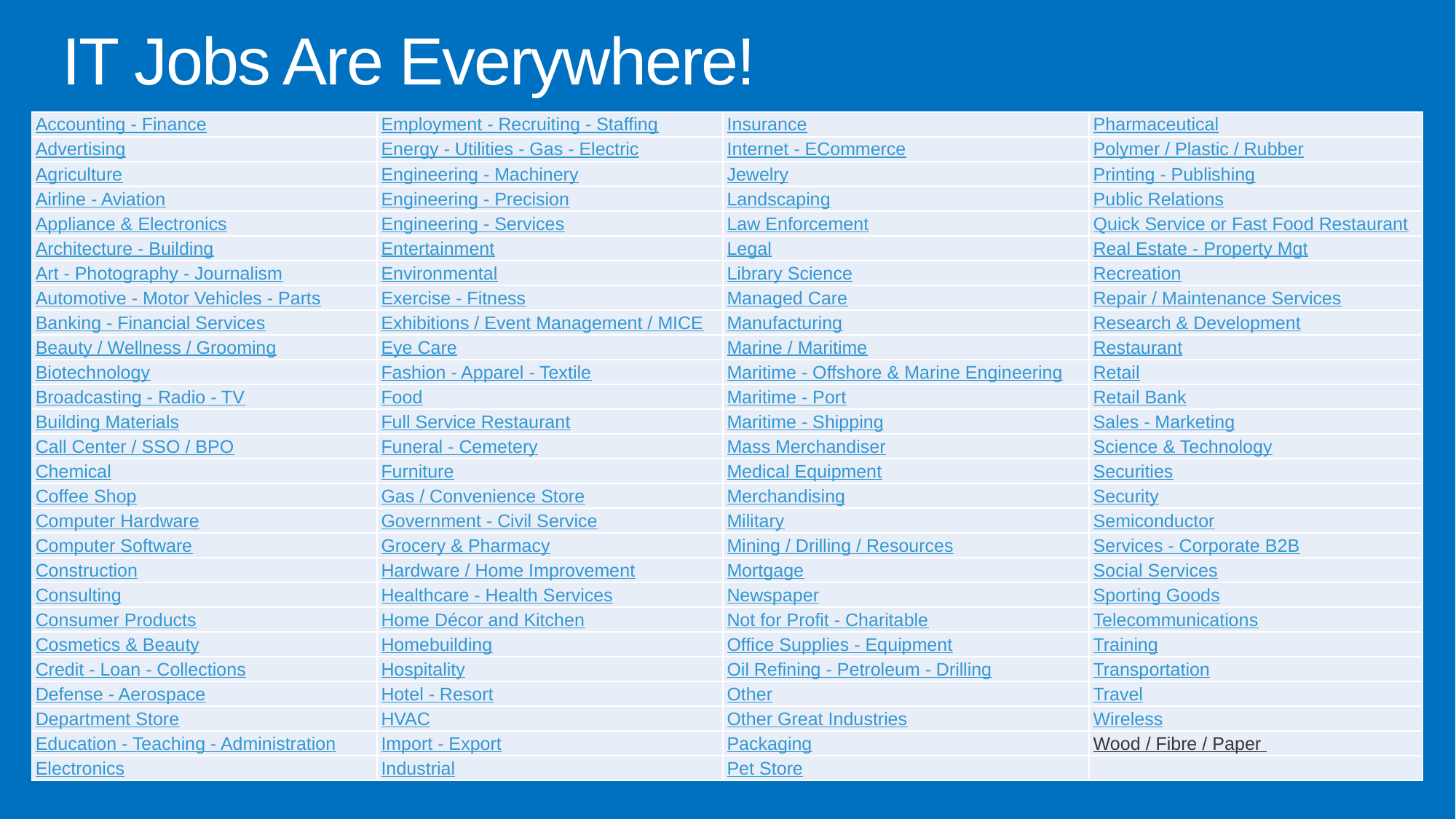

# IT Jobs Are Everywhere!
| Accounting - Finance | Employment - Recruiting - Staffing | Insurance | Pharmaceutical |
| --- | --- | --- | --- |
| Advertising | Energy - Utilities - Gas - Electric | Internet - ECommerce | Polymer / Plastic / Rubber |
| Agriculture | Engineering - Machinery | Jewelry | Printing - Publishing |
| Airline - Aviation | Engineering - Precision | Landscaping | Public Relations |
| Appliance & Electronics | Engineering - Services | Law Enforcement | Quick Service or Fast Food Restaurant |
| Architecture - Building | Entertainment | Legal | Real Estate - Property Mgt |
| Art - Photography - Journalism | Environmental | Library Science | Recreation |
| Automotive - Motor Vehicles - Parts | Exercise - Fitness | Managed Care | Repair / Maintenance Services |
| Banking - Financial Services | Exhibitions / Event Management / MICE | Manufacturing | Research & Development |
| Beauty / Wellness / Grooming | Eye Care | Marine / Maritime | Restaurant |
| Biotechnology | Fashion - Apparel - Textile | Maritime - Offshore & Marine Engineering | Retail |
| Broadcasting - Radio - TV | Food | Maritime - Port | Retail Bank |
| Building Materials | Full Service Restaurant | Maritime - Shipping | Sales - Marketing |
| Call Center / SSO / BPO | Funeral - Cemetery | Mass Merchandiser | Science & Technology |
| Chemical | Furniture | Medical Equipment | Securities |
| Coffee Shop | Gas / Convenience Store | Merchandising | Security |
| Computer Hardware | Government - Civil Service | Military | Semiconductor |
| Computer Software | Grocery & Pharmacy | Mining / Drilling / Resources | Services - Corporate B2B |
| Construction | Hardware / Home Improvement | Mortgage | Social Services |
| Consulting | Healthcare - Health Services | Newspaper | Sporting Goods |
| Consumer Products | Home Décor and Kitchen | Not for Profit - Charitable | Telecommunications |
| Cosmetics & Beauty | Homebuilding | Office Supplies - Equipment | Training |
| Credit - Loan - Collections | Hospitality | Oil Refining - Petroleum - Drilling | Transportation |
| Defense - Aerospace | Hotel - Resort | Other | Travel |
| Department Store | HVAC | Other Great Industries | Wireless |
| Education - Teaching - Administration | Import - Export | Packaging | Wood / Fibre / Paper |
| Electronics | Industrial | Pet Store |  |